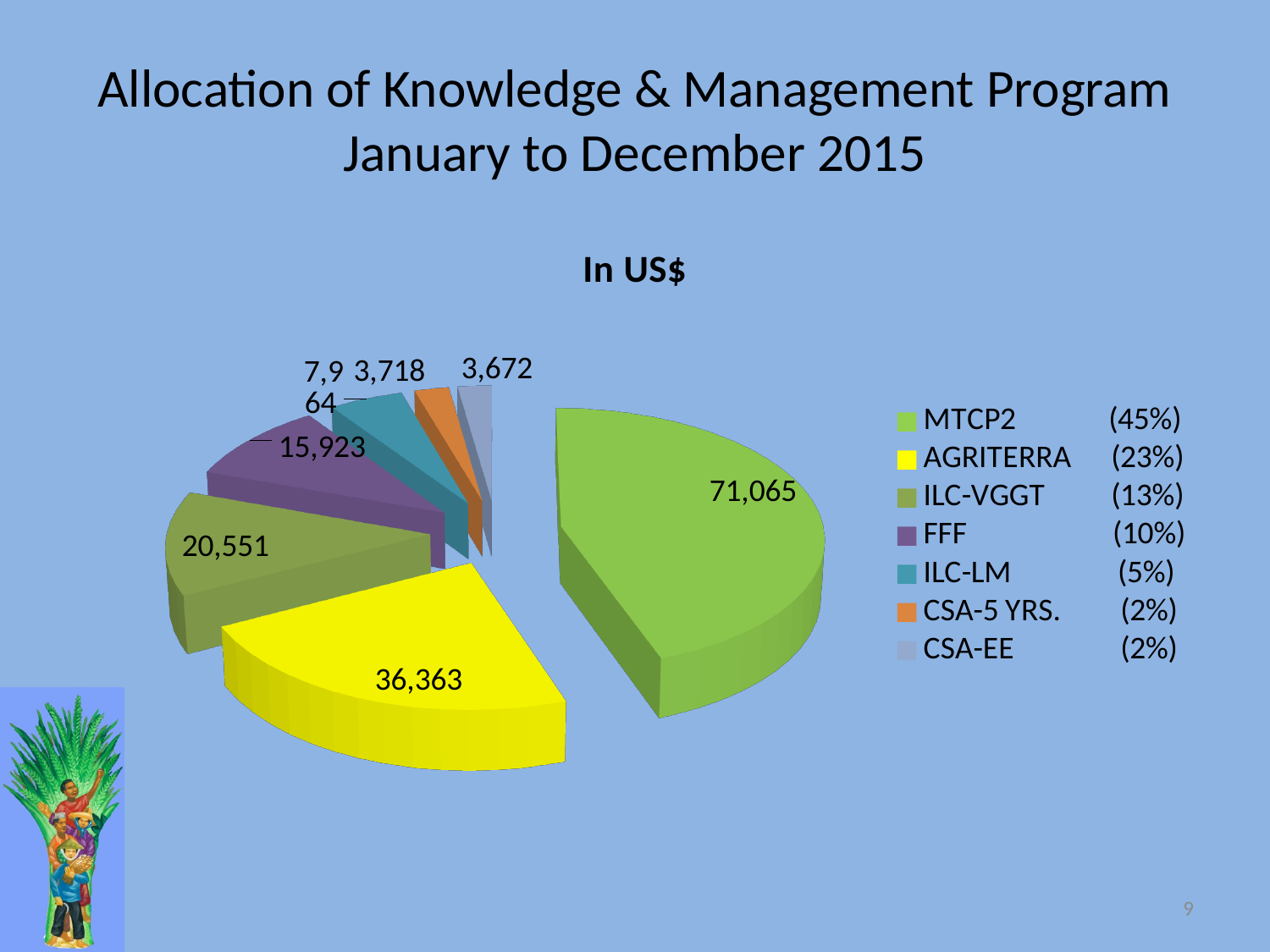

# Allocation of Knowledge & Management Program January to December 2015

[unsupported chart]

9